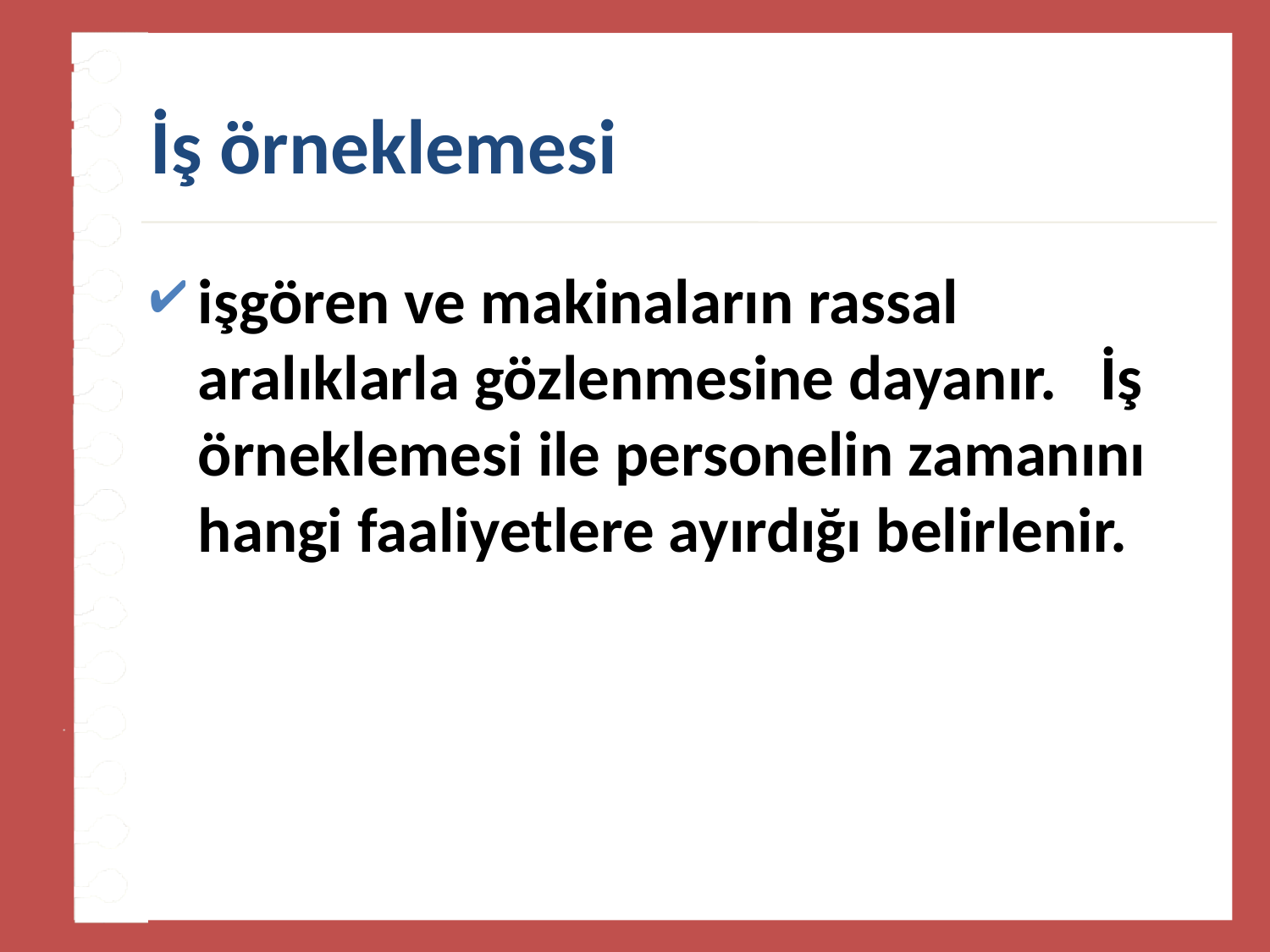

# İş örneklemesi
işgören ve makinaların rassal aralıklarla gözlenmesine dayanır.   İş örneklemesi ile personelin zamanını hangi faaliyetlere ayırdığı belirlenir.